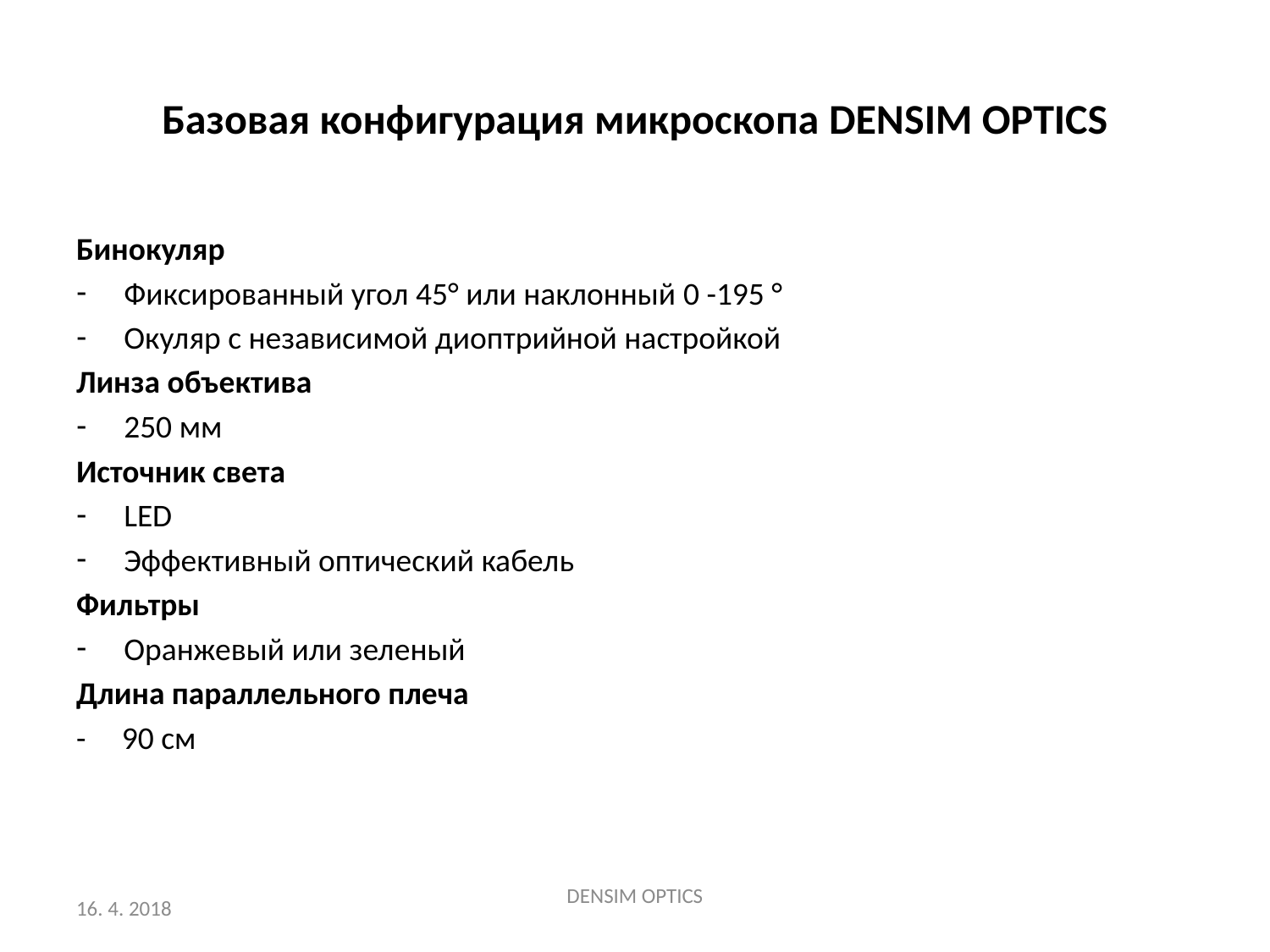

# Базовая конфигурация микроскопа DENSIM OPTICS
Бинокуляр
Фиксированный угол 45° или наклонный 0 -195 °
Окуляр с независимой диоптрийной настройкой
Линза объектива
250 мм
Источник света
LED
Эффективный оптический кабель
Фильтры
Оранжевый или зеленый
Длина параллельного плеча
-     90 см
16. 4. 2018
DENSIM OPTICS